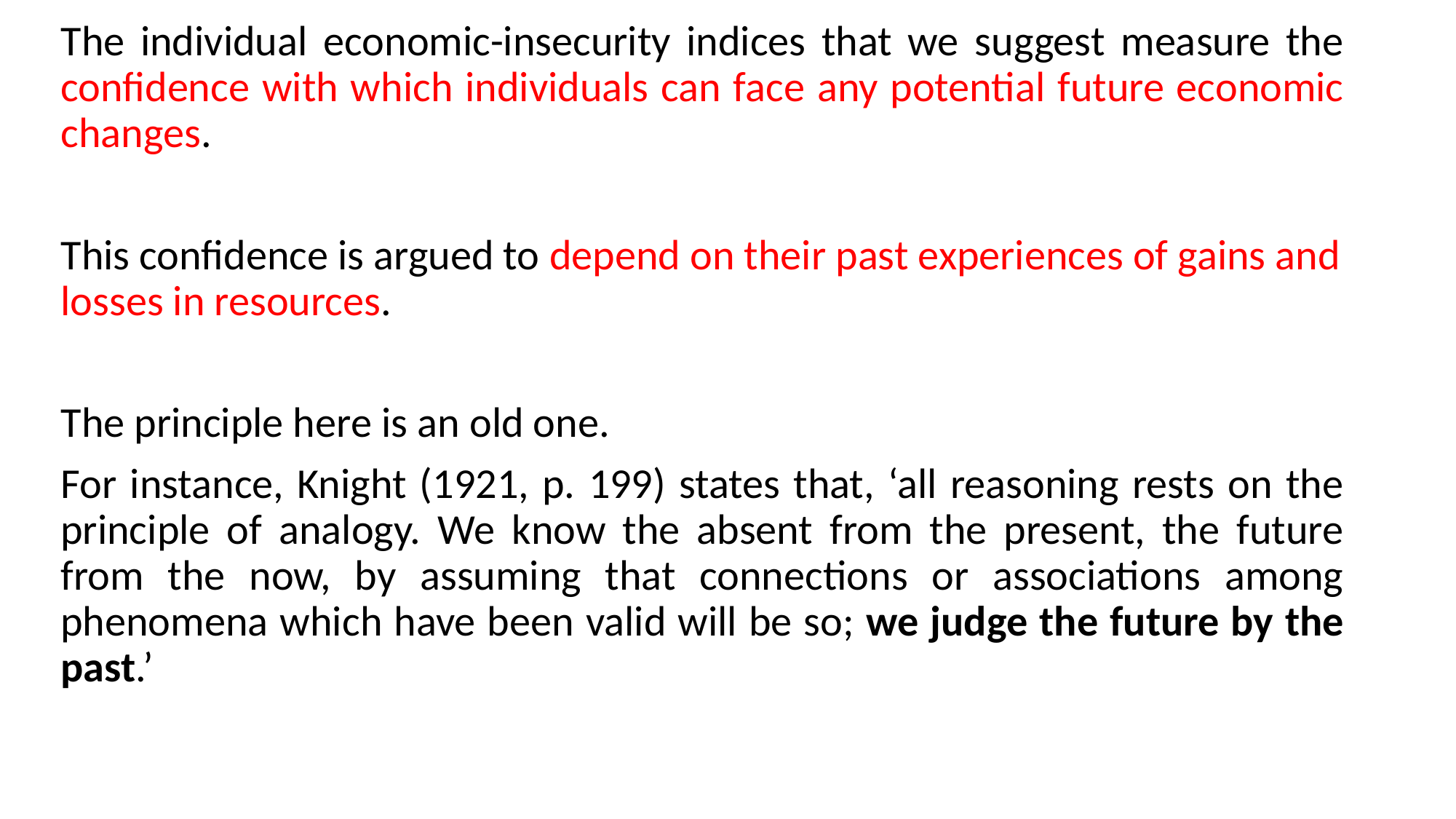

The individual economic-insecurity indices that we suggest measure the confidence with which individuals can face any potential future economic changes.

This confidence is argued to depend on their past experiences of gains and losses in resources.

The principle here is an old one.
For instance, Knight (1921, p. 199) states that, ‘all reasoning rests on the principle of analogy. We know the absent from the present, the future from the now, by assuming that connections or associations among phenomena which have been valid will be so; we judge the future by the past.’